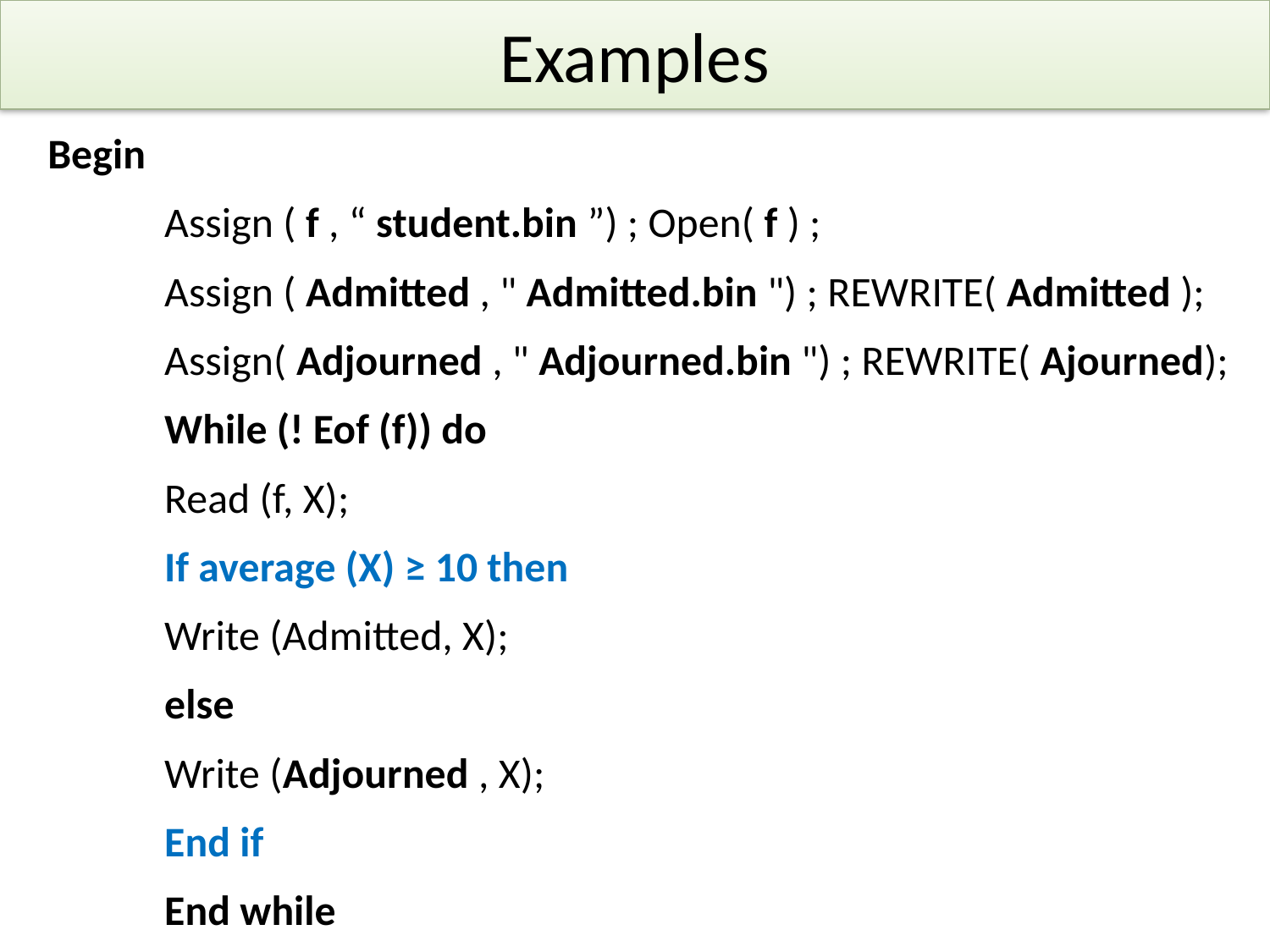

# Examples

Begin
	Assign ( f , “ student.bin ”) ; Open( f ) ;
	Assign ( Admitted , " Admitted.bin ") ; REWRITE( Admitted );
	Assign( Adjourned , " Adjourned.bin ") ; REWRITE( Ajourned);
 	While (! Eof (f)) do
 		Read (f, X);
 		If average (X) ≥ 10 then
 			Write (Admitted, X);
 		else
			Write (Adjourned , X);
 		End if
	End while